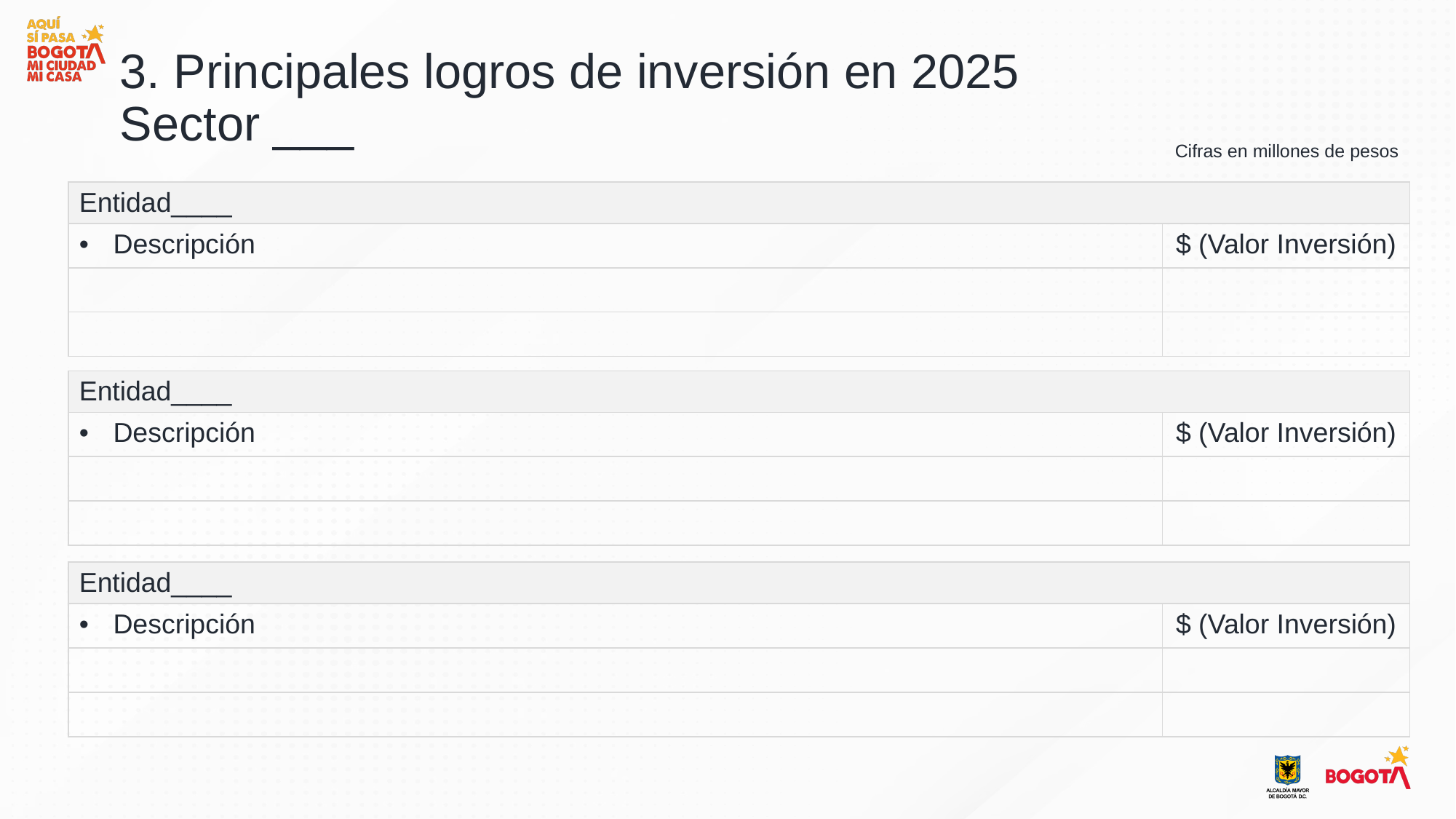

# 3. Principales logros de inversión en 2025 Sector ___
Cifras en millones de pesos
| Entidad\_\_\_\_ |  |
| --- | --- |
| Descripción | $ (Valor Inversión) |
|  |  |
|  |  |
| Entidad\_\_\_\_ |  |
| --- | --- |
| Descripción | $ (Valor Inversión) |
|  |  |
|  |  |
| Entidad\_\_\_\_ |  |
| --- | --- |
| Descripción | $ (Valor Inversión) |
|  |  |
|  |  |